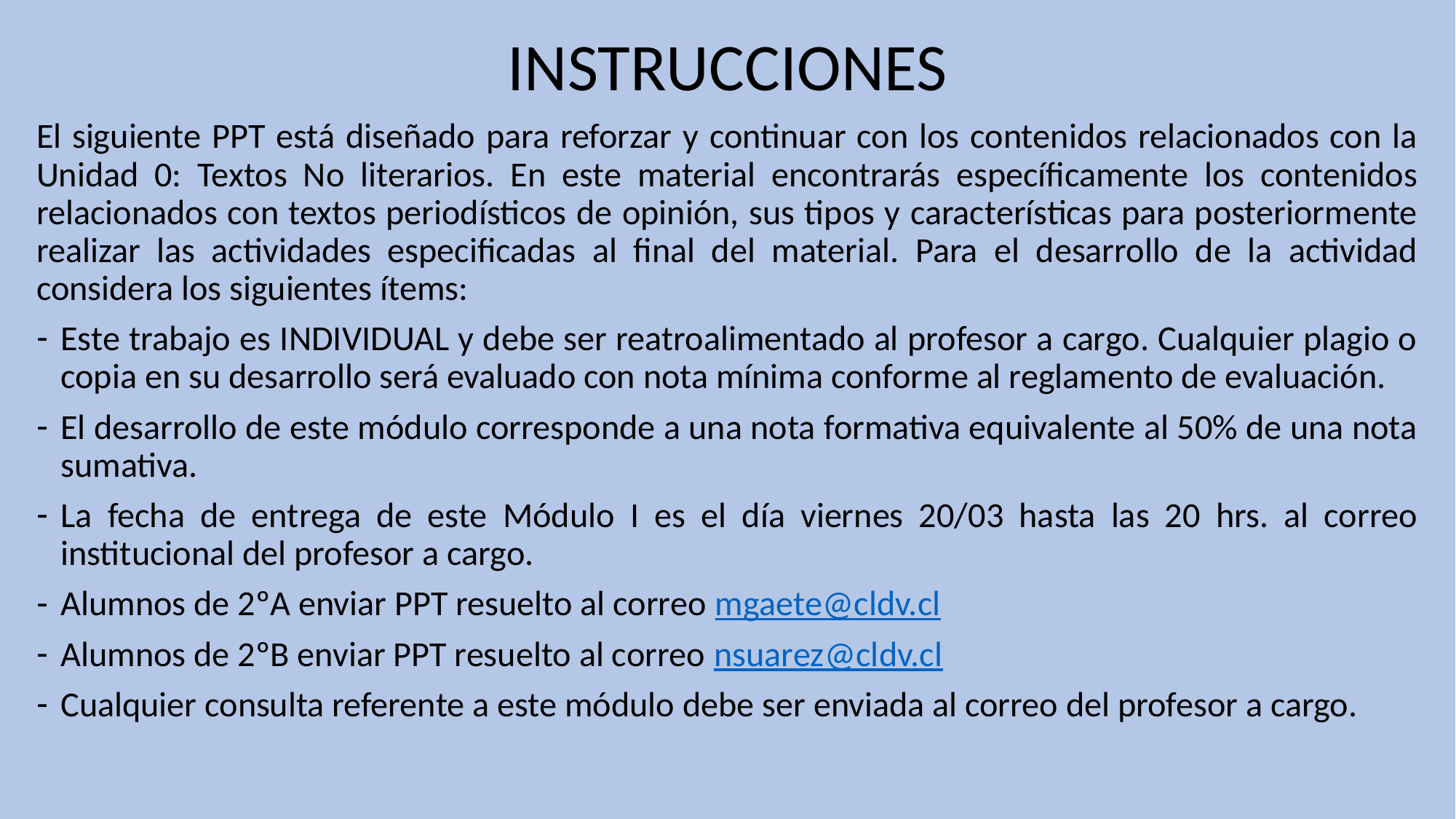

# INSTRUCCIONES
El siguiente PPT está diseñado para reforzar y continuar con los contenidos relacionados con la Unidad 0: Textos No literarios. En este material encontrarás específicamente los contenidos relacionados con textos periodísticos de opinión, sus tipos y características para posteriormente realizar las actividades especificadas al final del material. Para el desarrollo de la actividad considera los siguientes ítems:
Este trabajo es INDIVIDUAL y debe ser reatroalimentado al profesor a cargo. Cualquier plagio o copia en su desarrollo será evaluado con nota mínima conforme al reglamento de evaluación.
El desarrollo de este módulo corresponde a una nota formativa equivalente al 50% de una nota sumativa.
La fecha de entrega de este Módulo I es el día viernes 20/03 hasta las 20 hrs. al correo institucional del profesor a cargo.
Alumnos de 2ºA enviar PPT resuelto al correo mgaete@cldv.cl
Alumnos de 2ºB enviar PPT resuelto al correo nsuarez@cldv.cl
Cualquier consulta referente a este módulo debe ser enviada al correo del profesor a cargo.